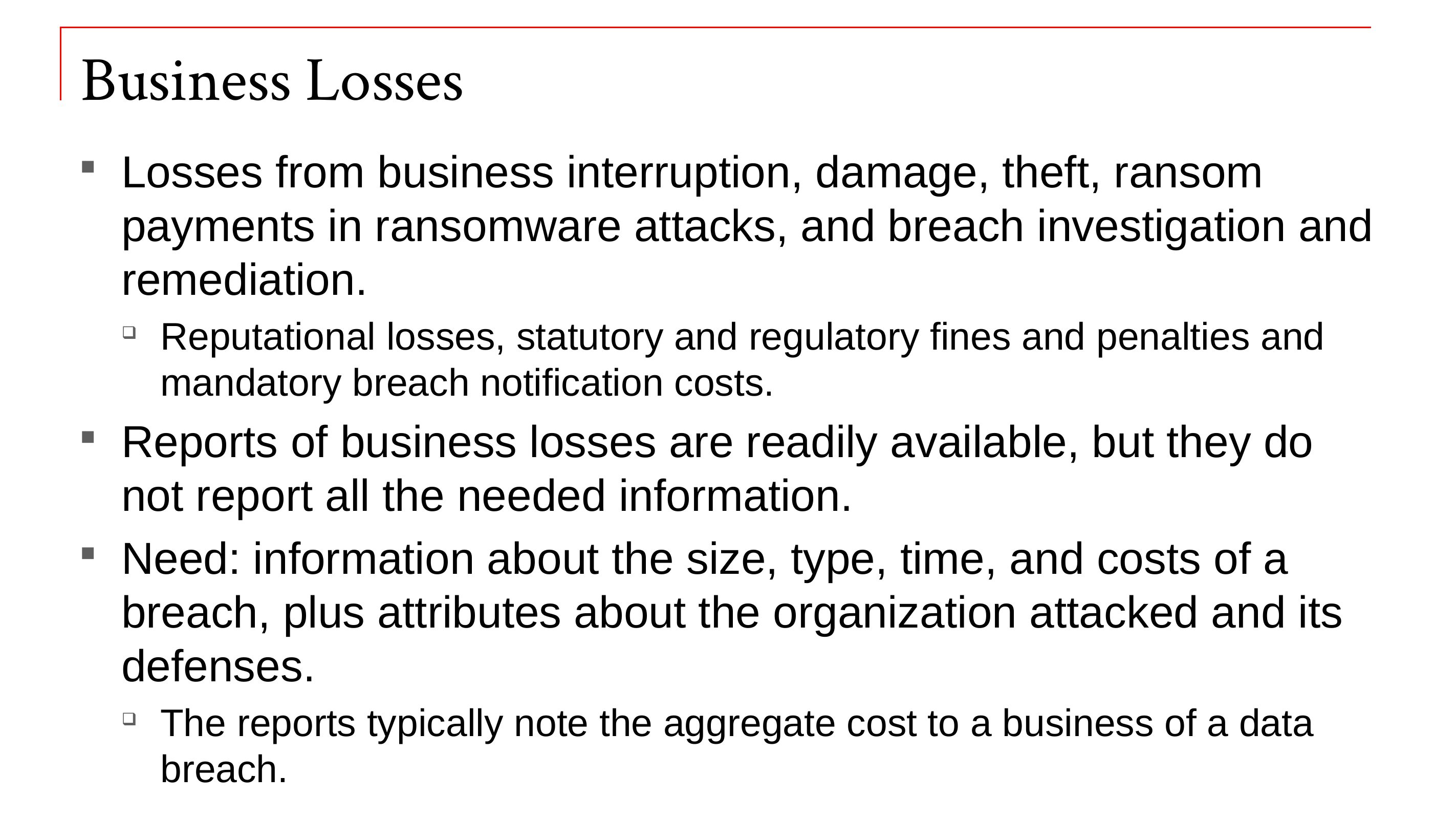

# Business Losses
Losses from business interruption, damage, theft, ransom payments in ransomware attacks, and breach investigation and remediation.
Reputational losses, statutory and regulatory fines and penalties and mandatory breach notification costs.
Reports of business losses are readily available, but they do not report all the needed information.
Need: information about the size, type, time, and costs of a breach, plus attributes about the organization attacked and its defenses.
The reports typically note the aggregate cost to a business of a data breach.